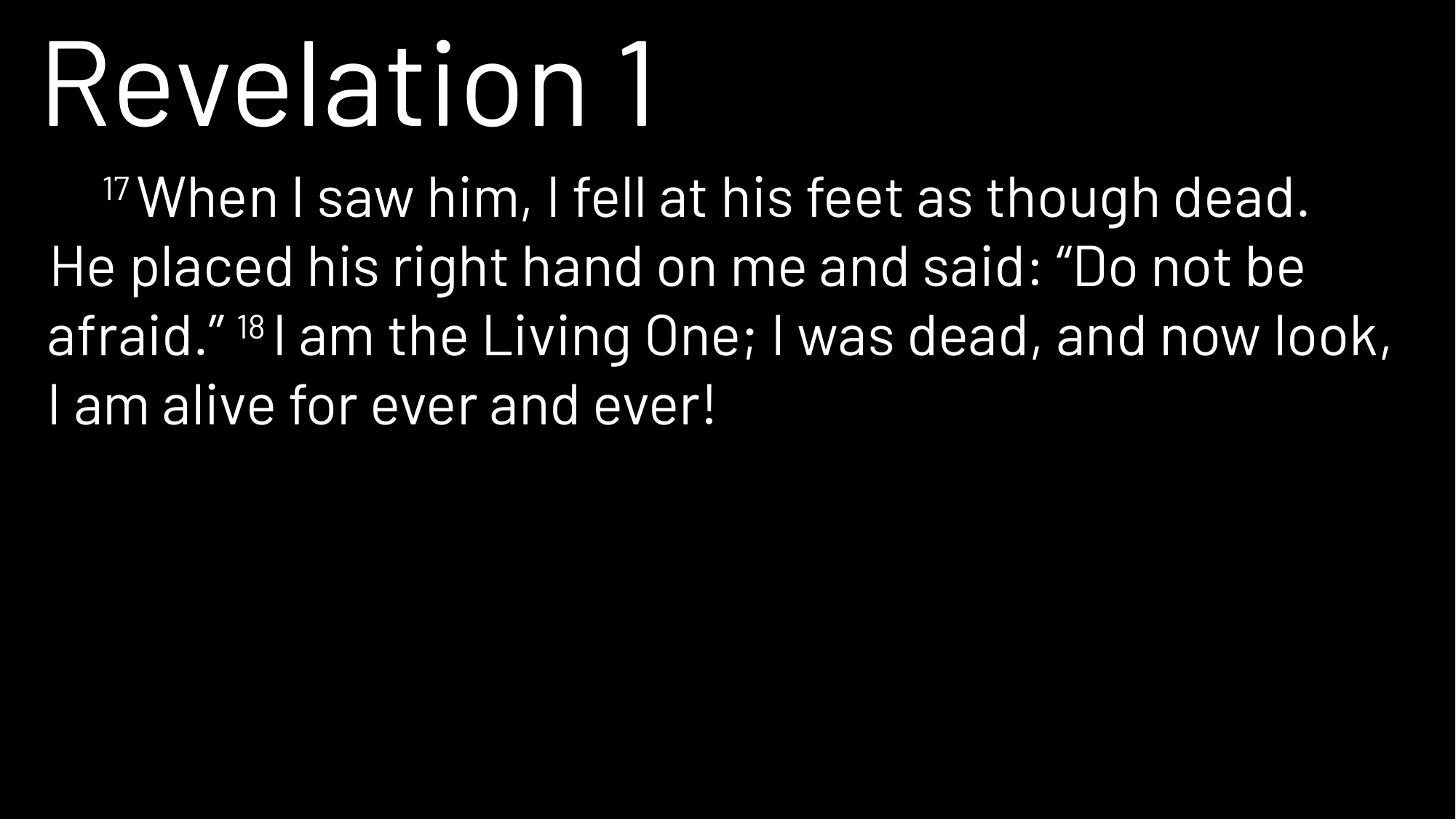

Revelation 1
17 When I saw him, I fell at his feet as though dead.
He placed his right hand on me and said: “Do not be afraid.” 18 I am the Living One; I was dead, and now look, I am alive for ever and ever!